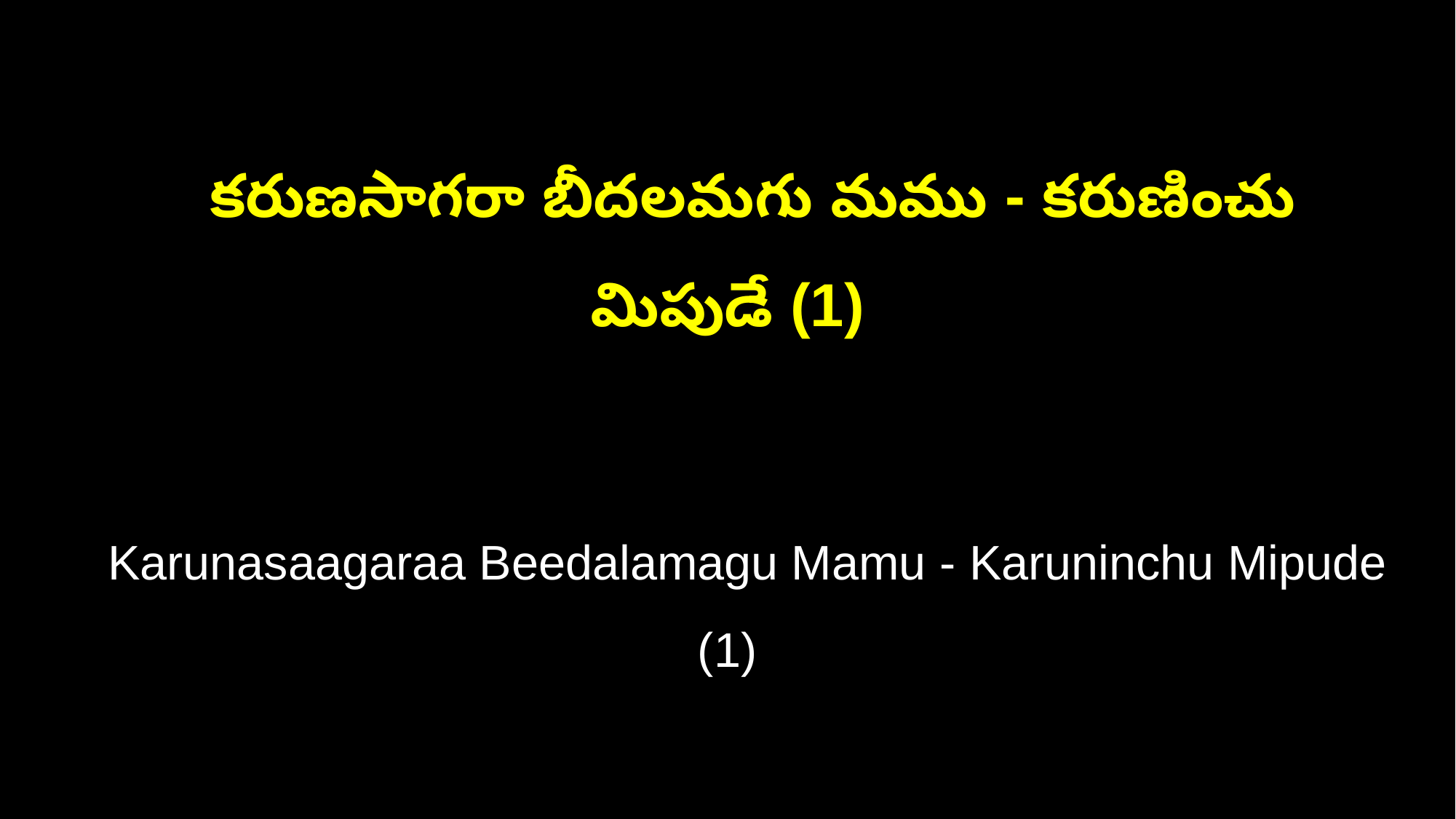

కరుణసాగరా బీదలమగు మము - కరుణించు మిపుడే (1)
   Karunasaagaraa Beedalamagu Mamu - Karuninchu Mipude (1)